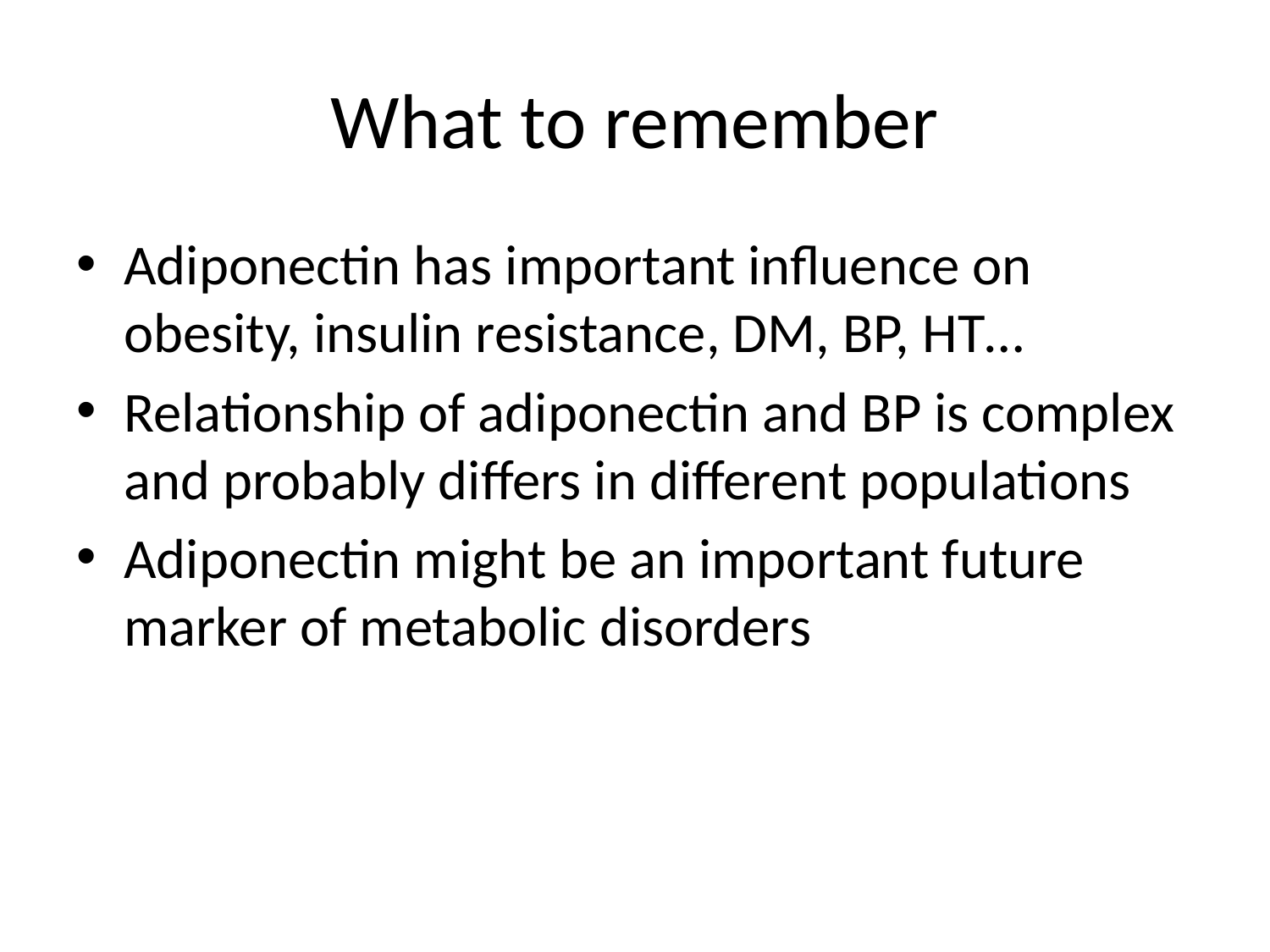

# What to remember
Adiponectin has important influence on obesity, insulin resistance, DM, BP, HT…
Relationship of adiponectin and BP is complex and probably differs in different populations
Adiponectin might be an important future marker of metabolic disorders